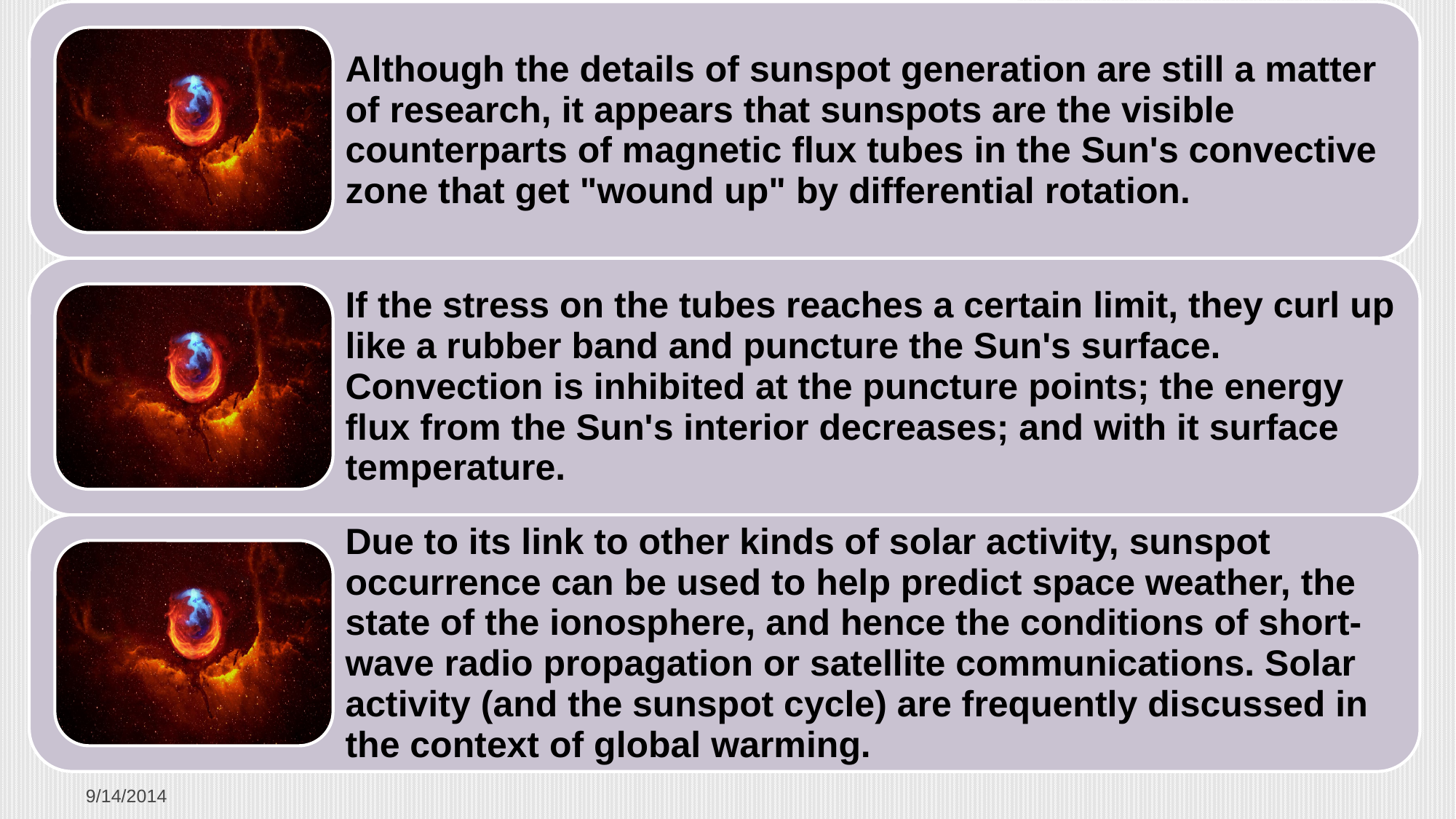

Although the details of sunspot generation are still a matter of research, it appears that sunspots are the visible counterparts of magnetic flux tubes in the Sun's convective zone that get "wound up" by differential rotation.
If the stress on the tubes reaches a certain limit, they curl up like a rubber band and puncture the Sun's surface. Convection is inhibited at the puncture points; the energy flux from the Sun's interior decreases; and with it surface temperature.
Due to its link to other kinds of solar activity, sunspot occurrence can be used to help predict space weather, the state of the ionosphere, and hence the conditions of short-wave radio propagation or satellite communications. Solar activity (and the sunspot cycle) are frequently discussed in the context of global warming.
9/14/2014
Hydrology 2014
6